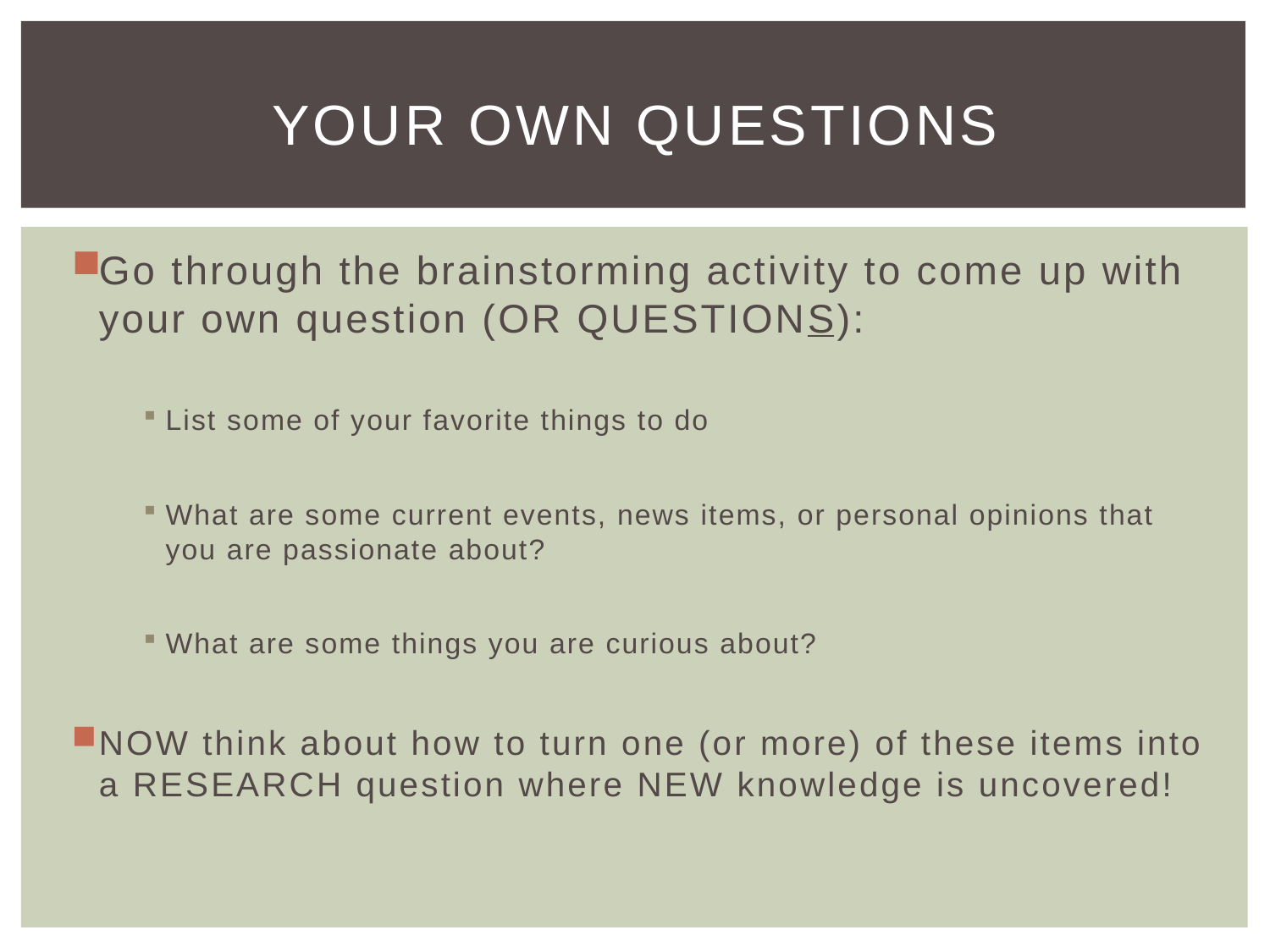

# Your Own Questions
Go through the brainstorming activity to come up with your own question (OR QUESTIONS):

List some of your favorite things to do

What are some current events, news items, or personal opinions that you are passionate about?

What are some things you are curious about?

NOW think about how to turn one (or more) of these items into a RESEARCH question where NEW knowledge is uncovered!